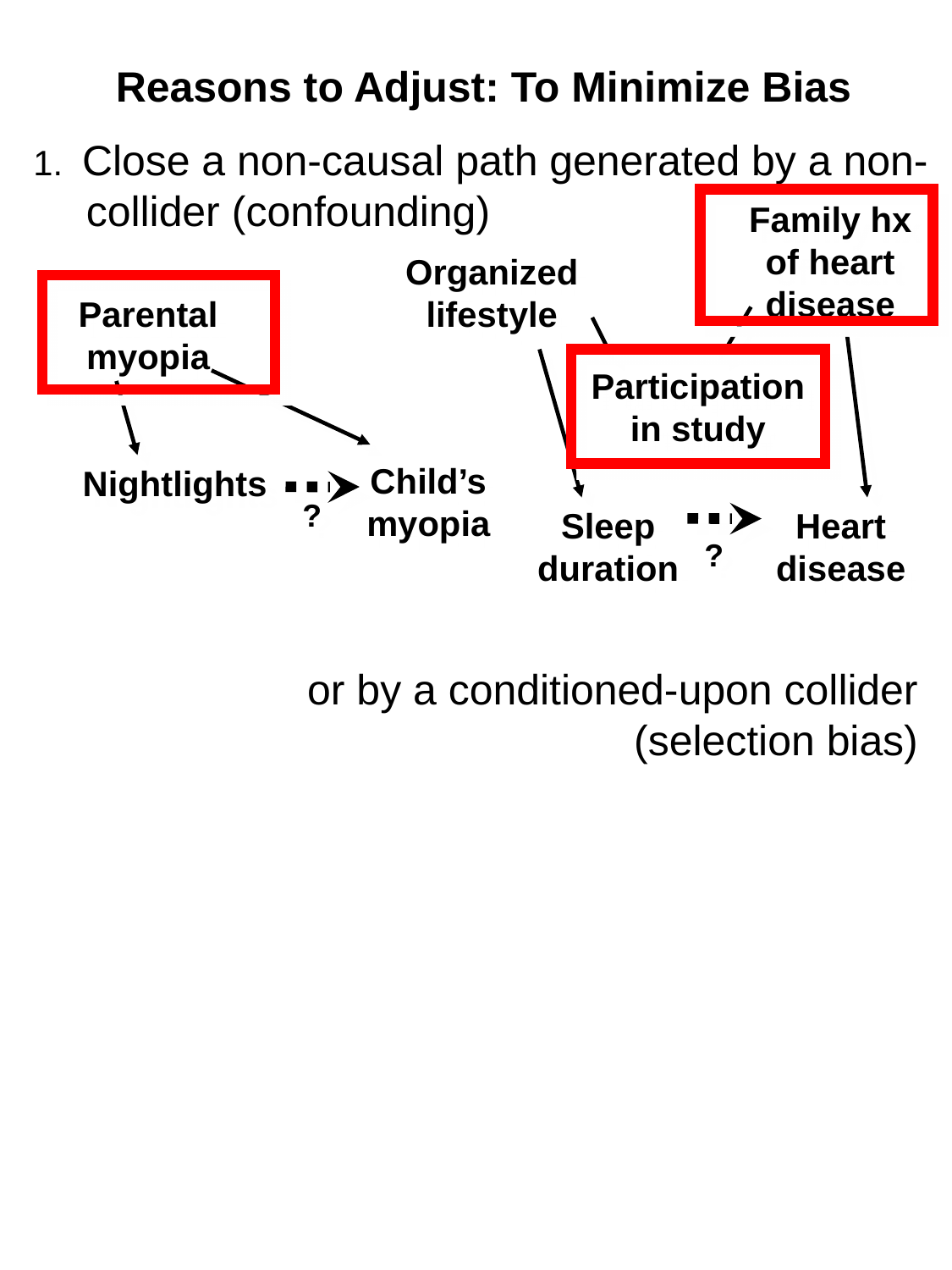

# Reasons to Adjust: To Minimize Bias
1.  Close a non-causal path generated by a non-collider (confounding)

Family hx of heart disease
Organized lifestyle

Parental myopia

Participation in study

Child’s myopia
Nightlights

?
Sleep duration
Heart disease

?
or by a conditioned-upon collider (selection bias)